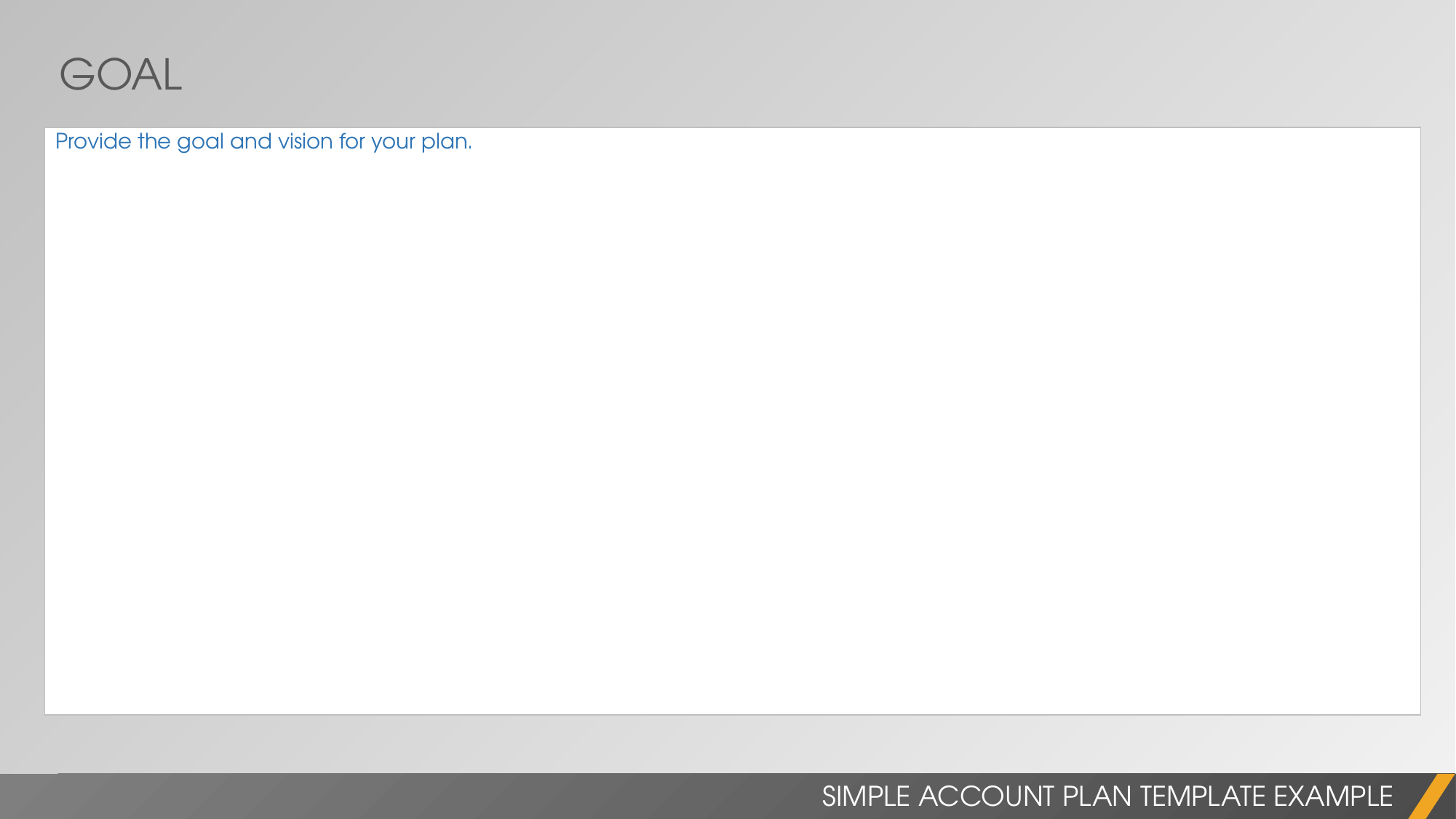

GOAL
| Provide the goal and vision for your plan. |
| --- |
SIMPLE ACCOUNT PLAN TEMPLATE EXAMPLE